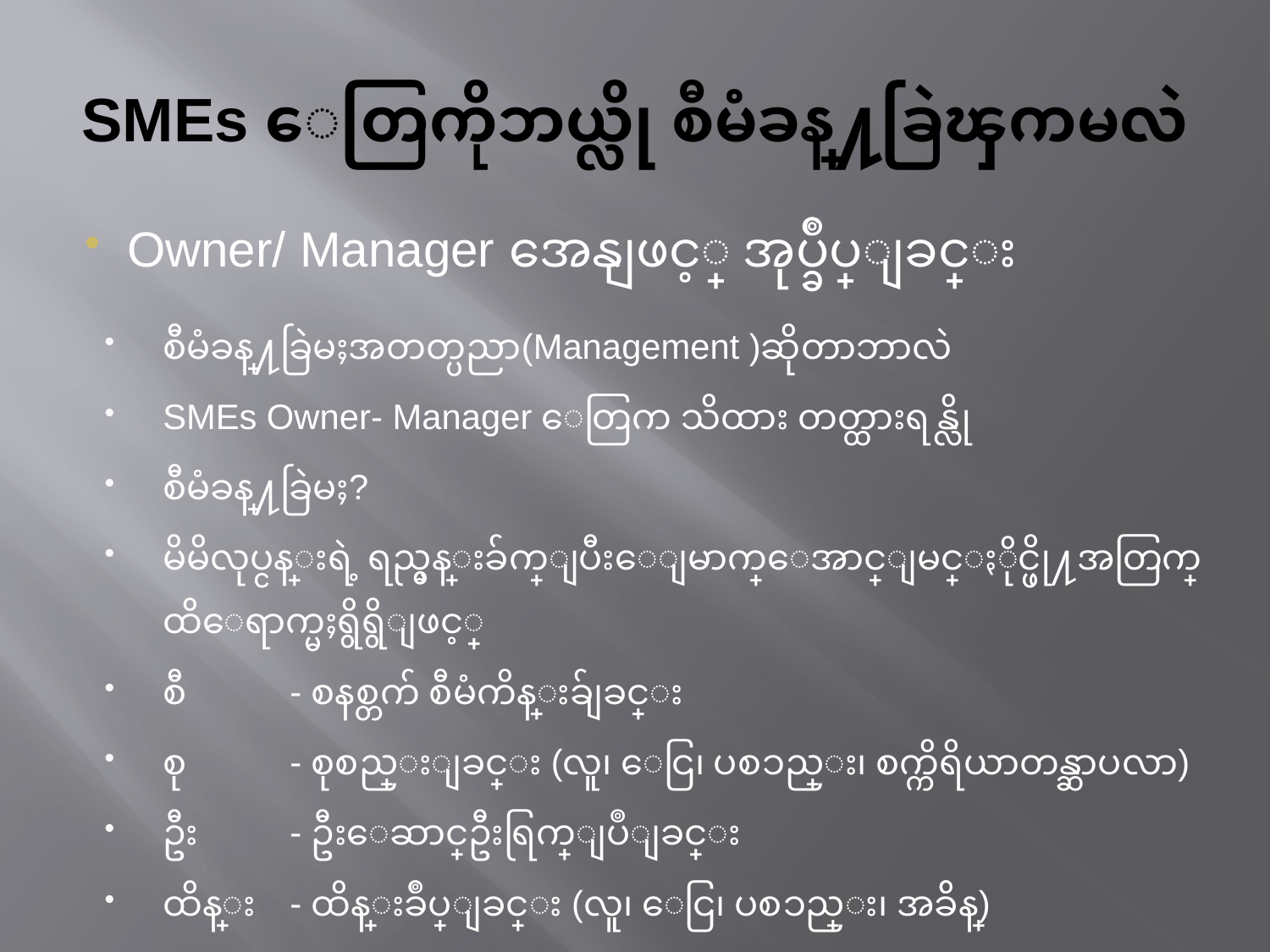

# SMEs ေတြကိုဘယ္လို စီမံခန္႔ခြဲၾကမလဲ
Owner/ Manager အေနျဖင့္ အုပ္ခ်ဳပ္ျခင္း
စီမံခန္႔ခြဲမႈအတတ္ပညာ(Management )ဆိုတာဘာလဲ
SMEs Owner- Manager ေတြက သိထား တတ္ထားရန္လို
စီမံခန္႔ခြဲမႈ?
မိမိလုပ္ငန္းရဲ့ ရည္မွန္းခ်က္ျပီးေျမာက္ေအာင္ျမင္ႏိုင္ဖို႔အတြက္ ထိေရာက္မႈရွိရွိျဖင့္
စီ	- စနစ္တက် စီမံကိန္းခ်ျခင္း
စု	- စုစည္းျခင္း (လူ၊ ေငြ၊ ပစၥည္း၊ စက္ကိရိယာတန္ဆာပလာ)
ဦး	- ဦးေဆာင္ဦးရြက္ျပဳျခင္း
ထိန္း	- ထိန္းခ်ဳပ္ျခင္း (လူ၊ ေငြ၊ ပစၥည္း၊ အခ်ိန္)